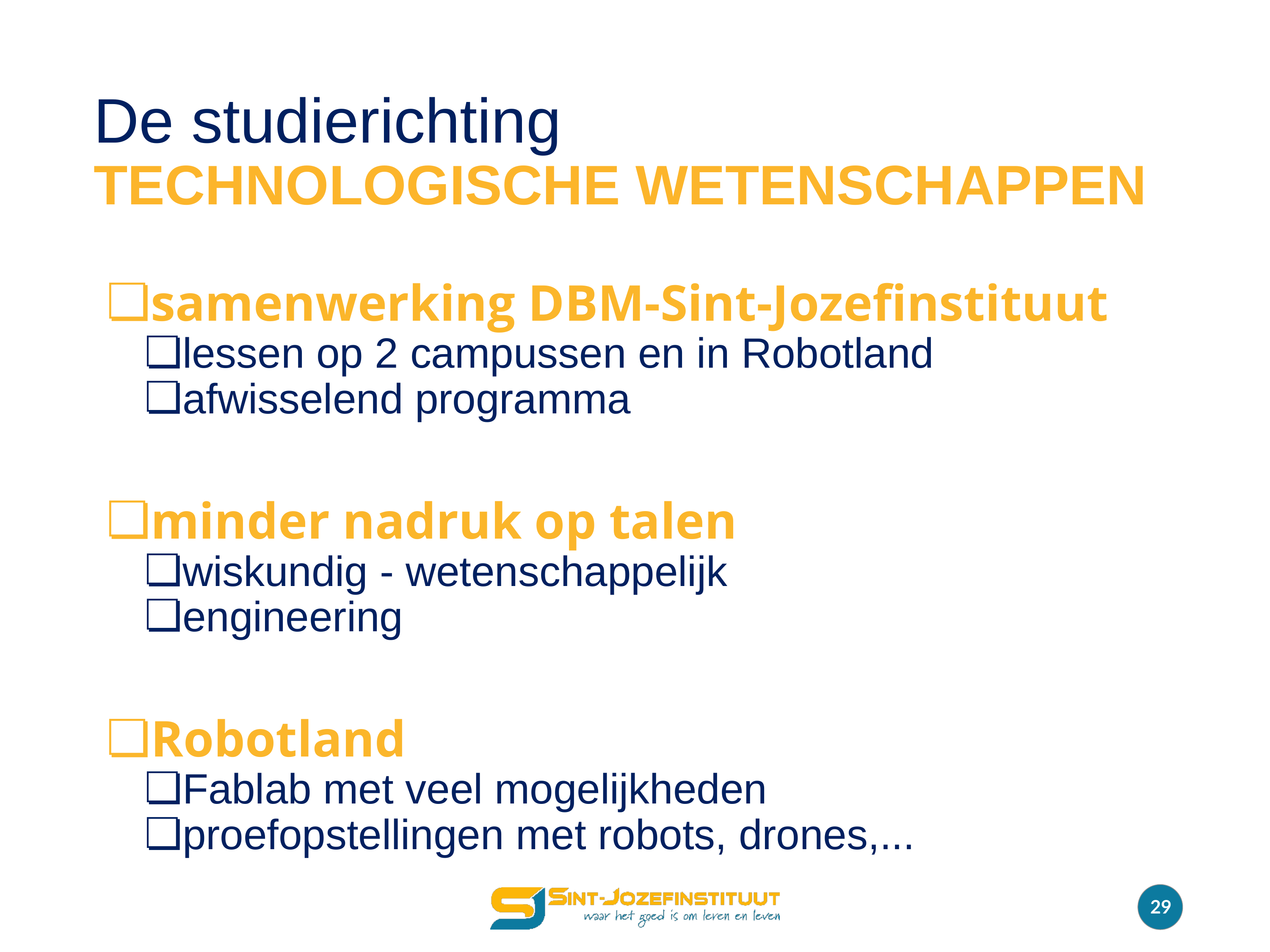

# De studierichting TECHNOLOGISCHE WETENSCHAPPEN
samenwerking DBM-Sint-Jozefinstituut
lessen op 2 campussen en in Robotland
afwisselend programma

minder nadruk op talen
wiskundig - wetenschappelijk
engineering

Robotland
Fablab met veel mogelijkheden
proefopstellingen met robots, drones,...